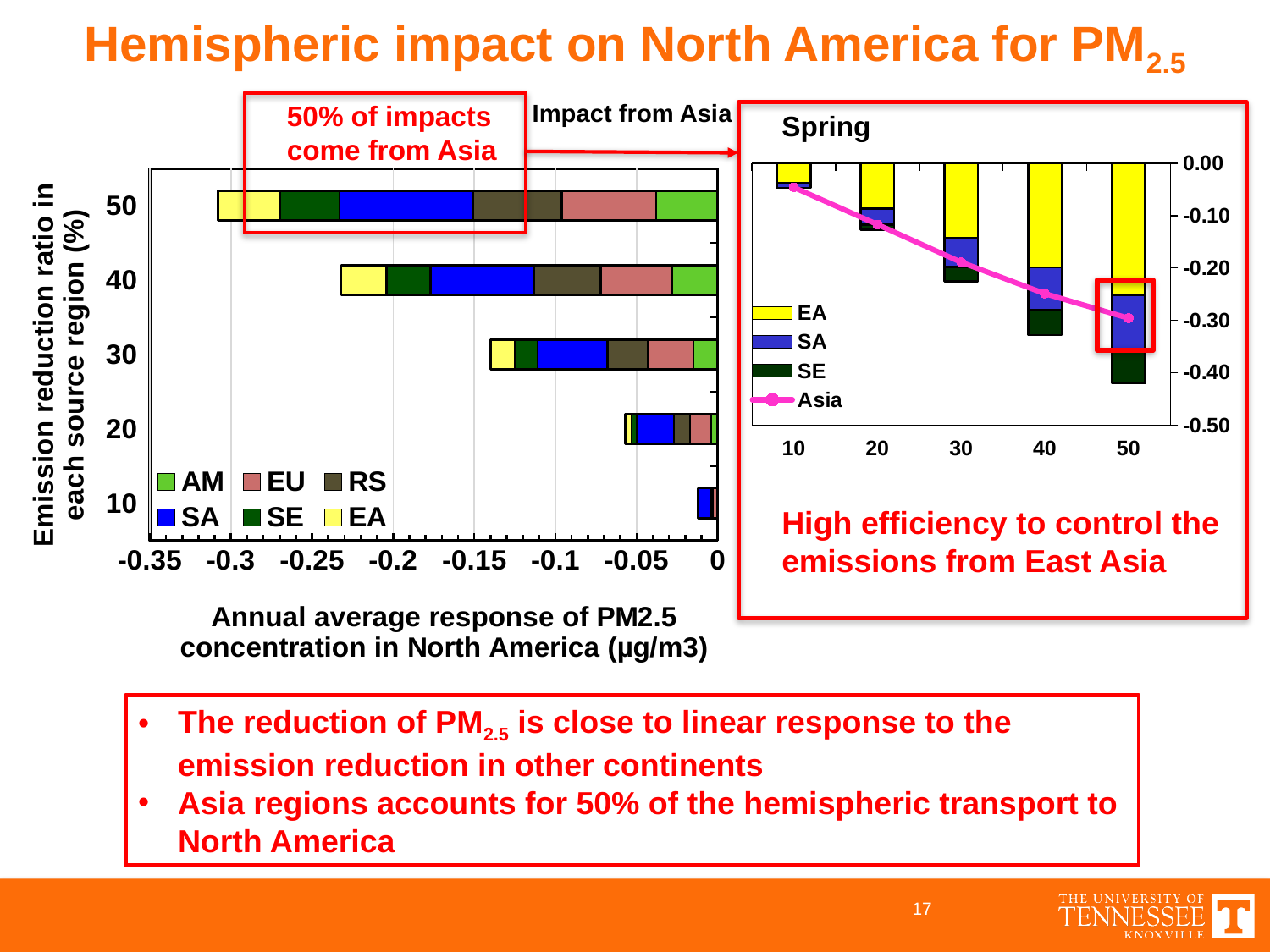

Hemispheric impact on North America for PM2.5
Impact from Asia

50% of impacts come from Asia

Spring

### Chart

| Category | AM | EU | RS | SA | SE | EA |
|---|---|---|---|---|---|---|
| 10.0 | 0.002 | -0.003 | -0.001 | -0.008 | 0.002 | 0.002 |
| 20.0 | -0.004 | -0.013 | -0.01 | -0.023 | -0.003 | -0.004 |
| 30.0 | -0.015 | -0.028 | -0.025 | -0.043 | -0.014 | -0.015 |
| 40.0 | -0.028 | -0.044 | -0.041 | -0.064 | -0.027 | -0.028 |
| 50.0 | -0.038 | -0.058 | -0.055 | -0.082 | -0.037 | -0.038 |

### Chart

| Category | EA | SA | SE | Asia |
|---|---|---|---|---|
| 10.0 | -0.038 | -0.009 | 0.0 | -0.046 |
| 20.0 | -0.087 | -0.03 | -0.01 | -0.117 |
| 30.0 | -0.143 | -0.055 | -0.028 | -0.189 |
| 40.0 | -0.199 | -0.081 | -0.048 | -0.249 |
| 50.0 | -0.252 | -0.103 | -0.065 | -0.296 |
High efficiency to control the emissions from East Asia
The reduction of PM2.5 is close to linear response to the emission reduction in other continents
Asia regions accounts for 50% of the hemispheric transport to North America
17